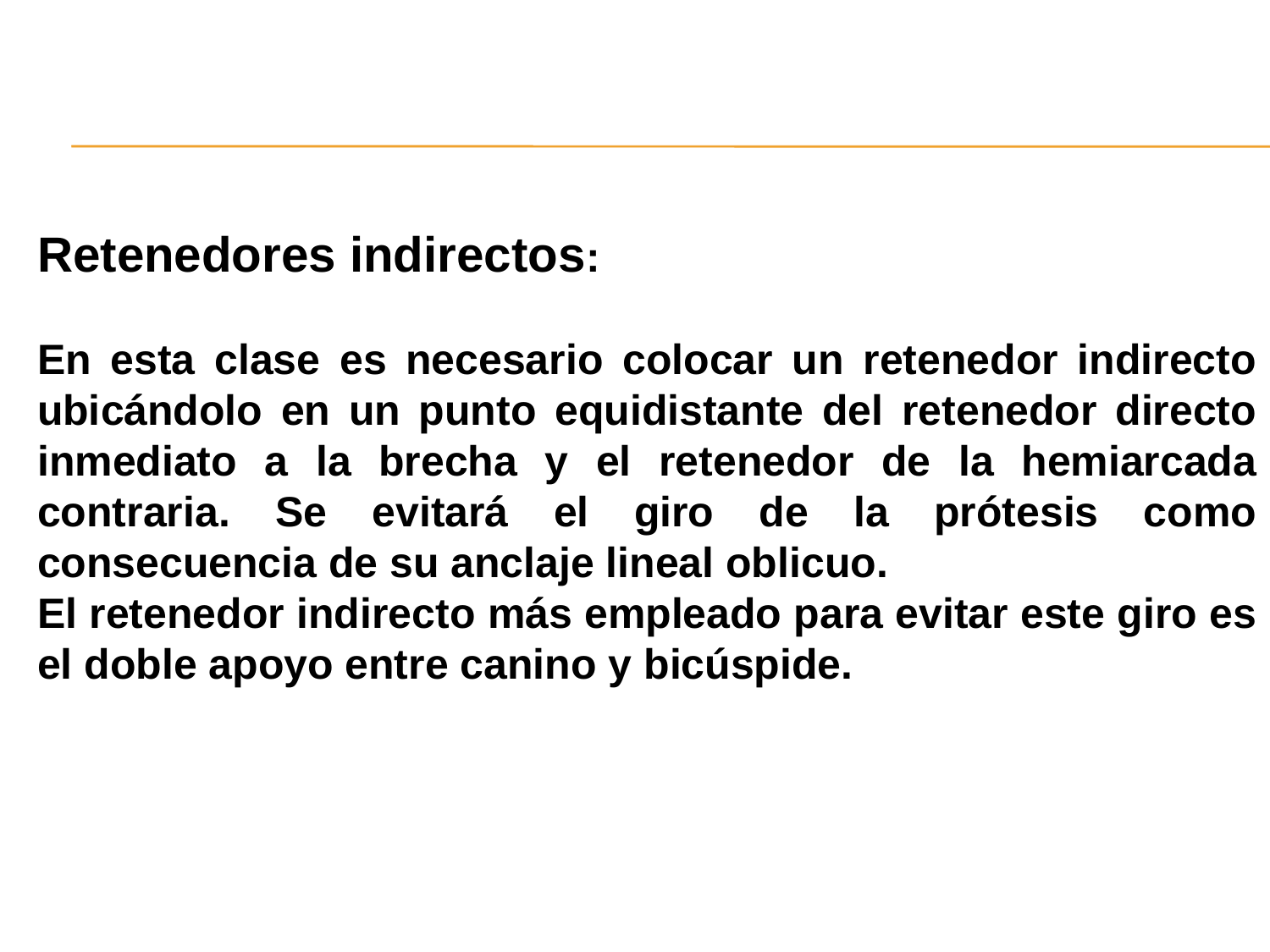

Retenedores indirectos:

En esta clase es necesario colocar un retenedor indirecto ubicándolo en un punto equidistante del retenedor directo inmediato a la brecha y el retenedor de la hemiarcada contraria. Se evitará el giro de la prótesis como consecuencia de su anclaje lineal oblicuo.
El retenedor indirecto más empleado para evitar este giro es el doble apoyo entre canino y bicúspide.